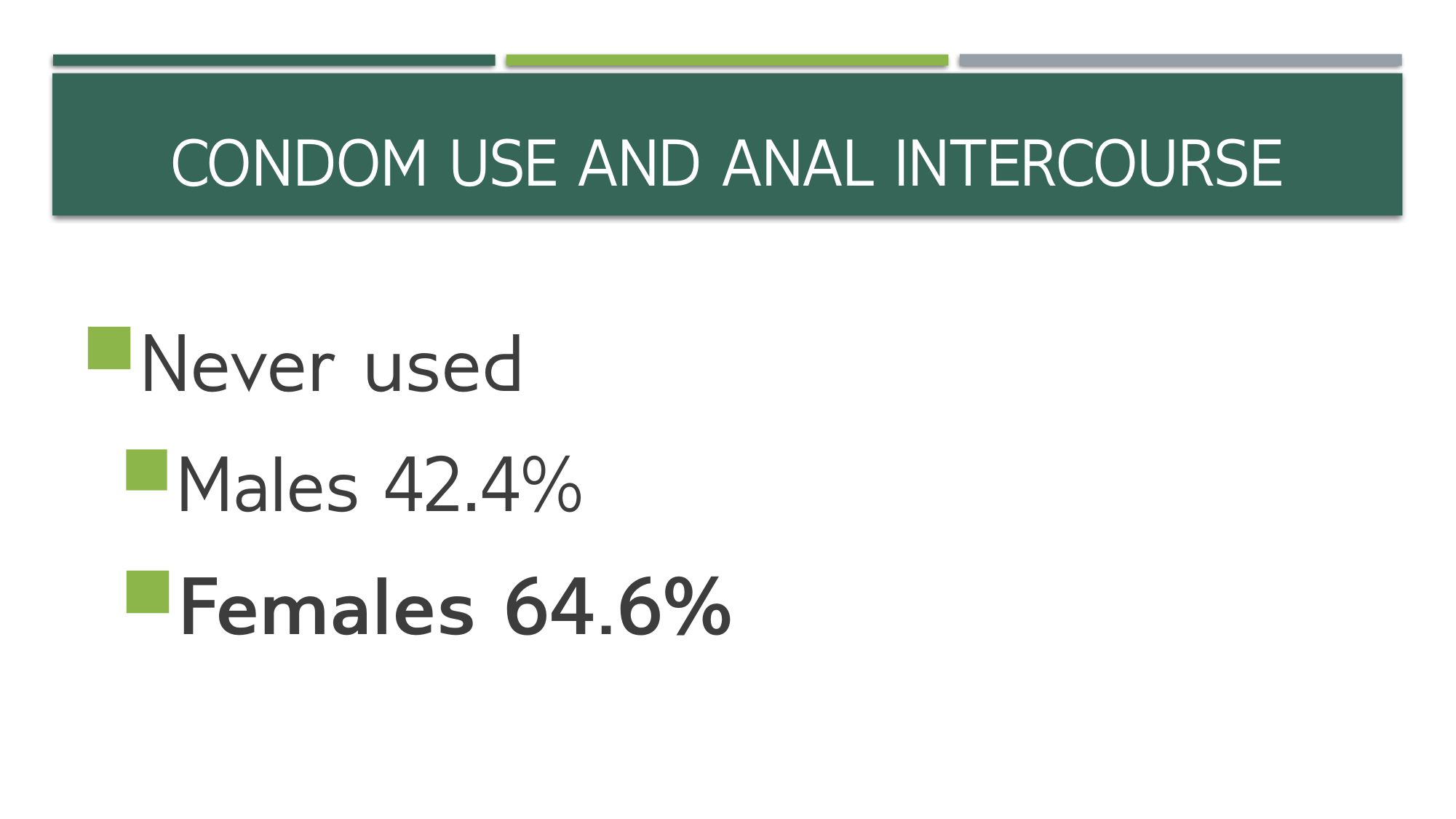

# Condom Use and Anal Intercourse
Never used
Males 42.4%
Females 64.6%